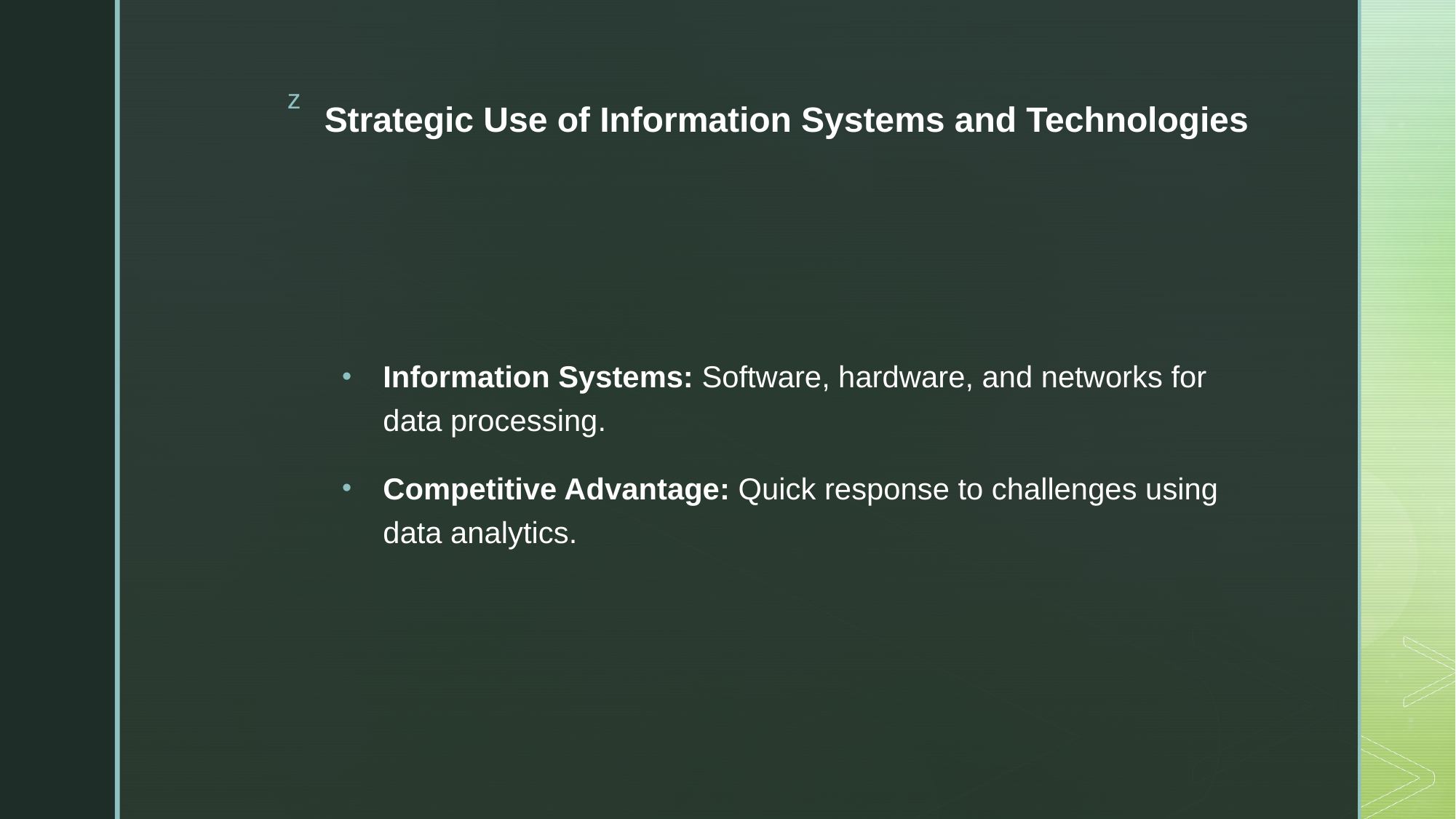

# Strategic Use of Information Systems and Technologies
Information Systems: Software, hardware, and networks for data processing.
Competitive Advantage: Quick response to challenges using data analytics.